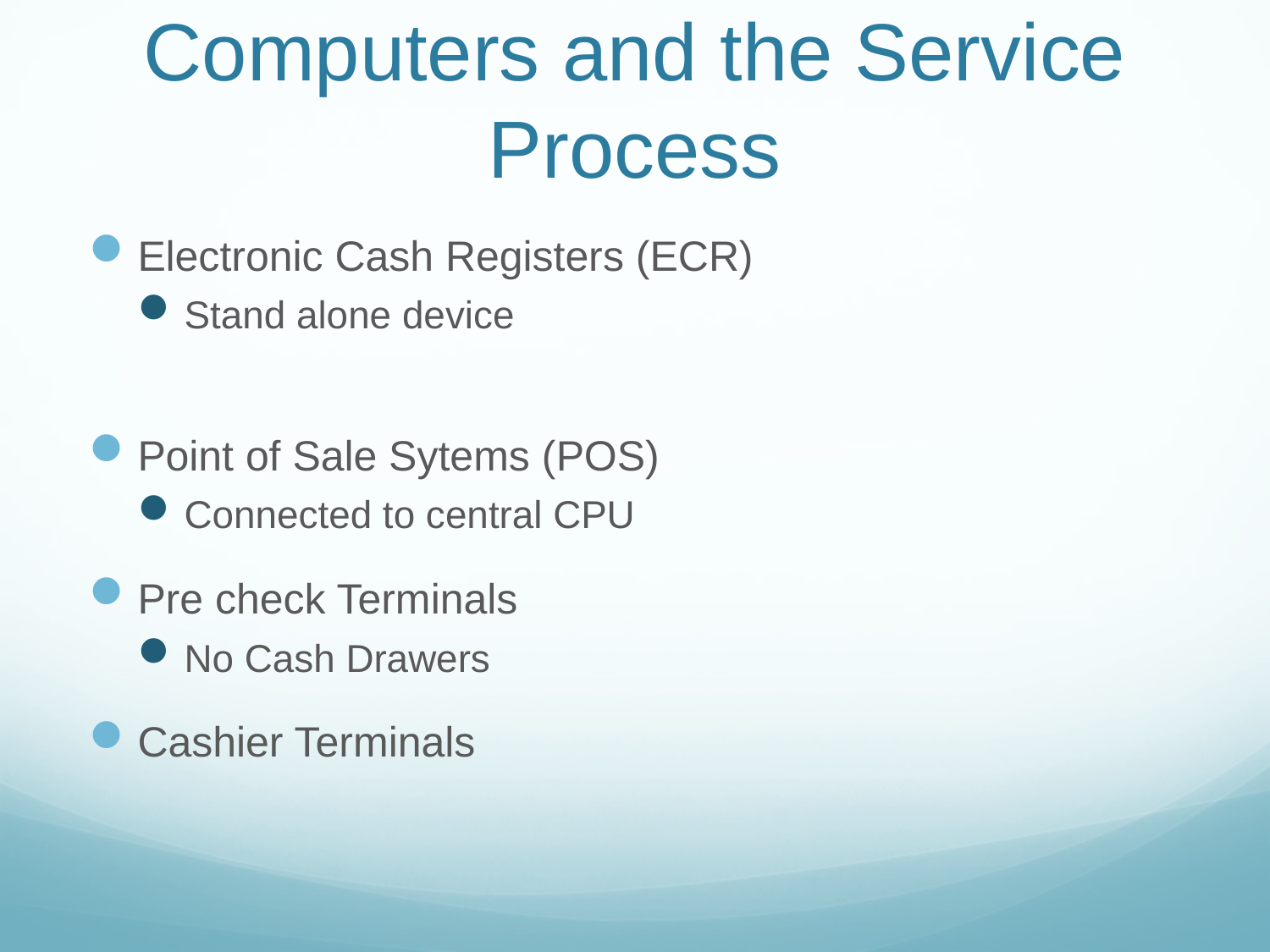

# Computers and the Service Process
Electronic Cash Registers (ECR)
Stand alone device

Point of Sale Sytems (POS)
Connected to central CPU
Pre check Terminals
No Cash Drawers
Cashier Terminals